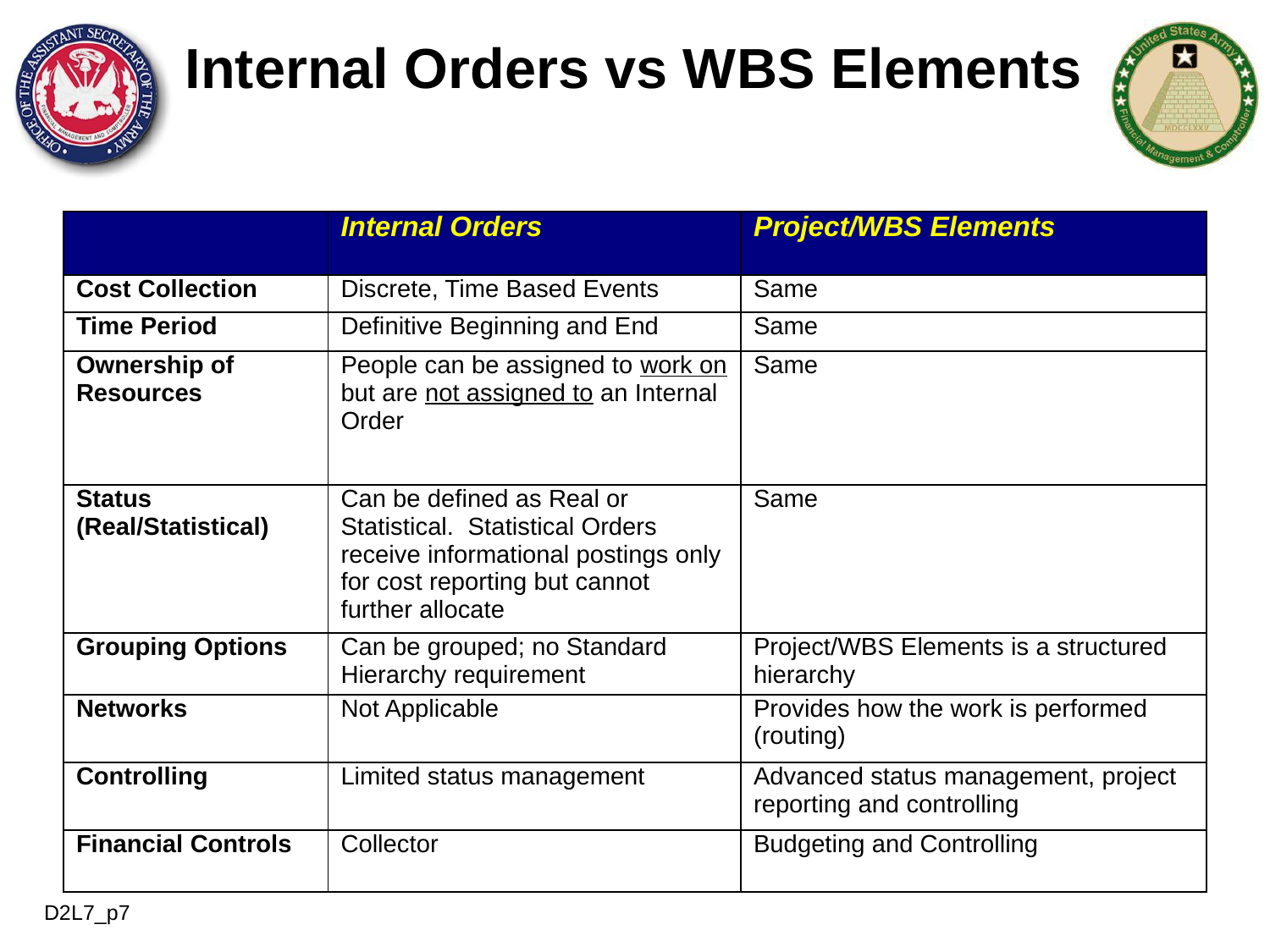

Internal Orders vs WBS Elements
|  | Internal Orders | Project/WBS Elements |
| --- | --- | --- |
| Cost Collection | Discrete, Time Based Events | Same |
| Time Period | Definitive Beginning and End | Same |
| Ownership of Resources | People can be assigned to work on but are not assigned to an Internal Order | Same |
| Status (Real/Statistical) | Can be defined as Real or Statistical. Statistical Orders receive informational postings only for cost reporting but cannot further allocate | Same |
| Grouping Options | Can be grouped; no Standard Hierarchy requirement | Project/WBS Elements is a structured hierarchy |
| Networks | Not Applicable | Provides how the work is performed (routing) |
| Controlling | Limited status management | Advanced status management, project reporting and controlling |
| Financial Controls | Collector | Budgeting and Controlling |
D2L7_p7